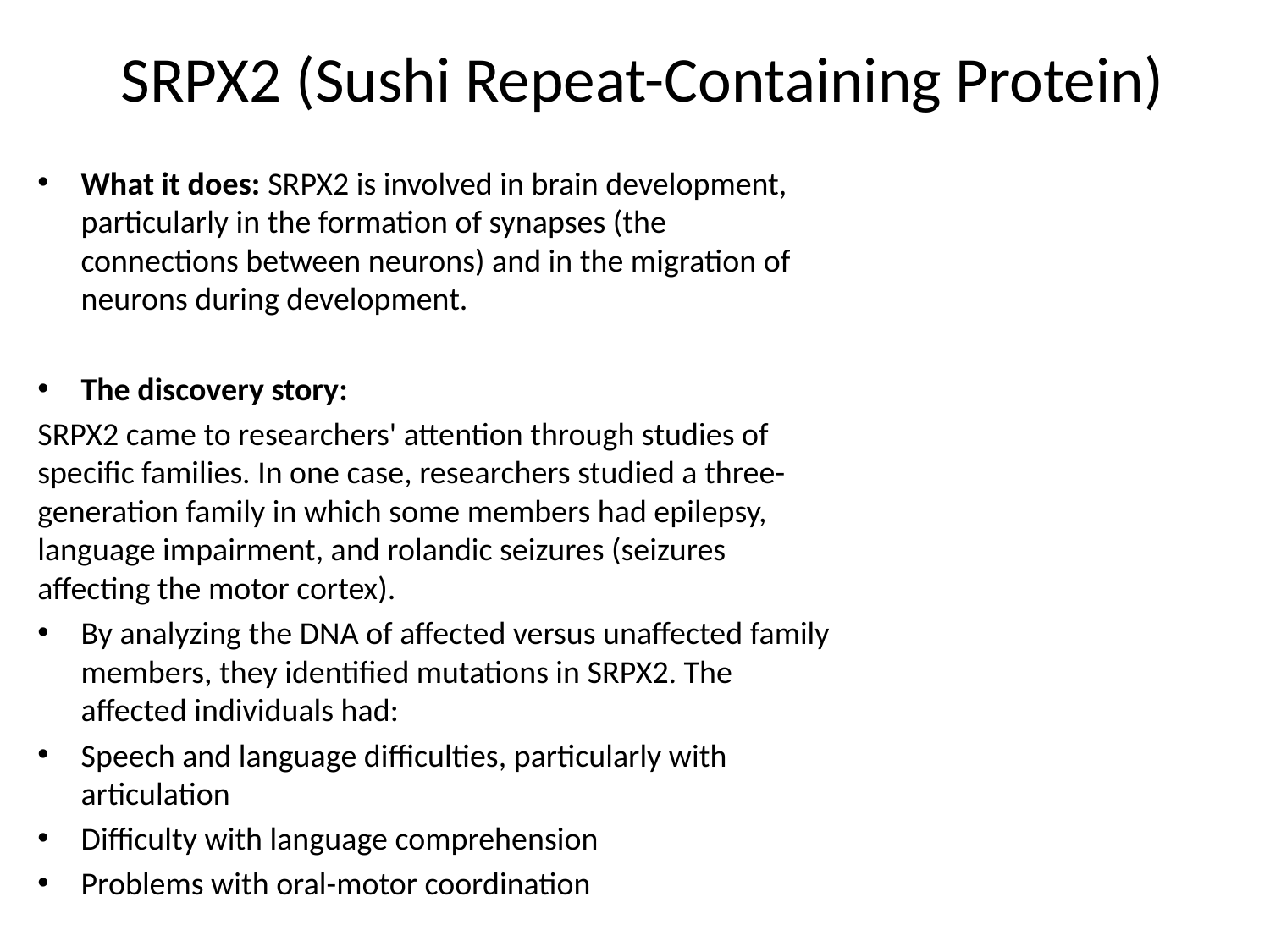

# SRPX2 (Sushi Repeat-Containing Protein)
What it does: SRPX2 is involved in brain development, particularly in the formation of synapses (the connections between neurons) and in the migration of neurons during development.

The discovery story:
SRPX2 came to researchers' attention through studies of specific families. In one case, researchers studied a three-generation family in which some members had epilepsy, language impairment, and rolandic seizures (seizures affecting the motor cortex).
By analyzing the DNA of affected versus unaffected family members, they identified mutations in SRPX2. The affected individuals had:
Speech and language difficulties, particularly with articulation
Difficulty with language comprehension
Problems with oral-motor coordination